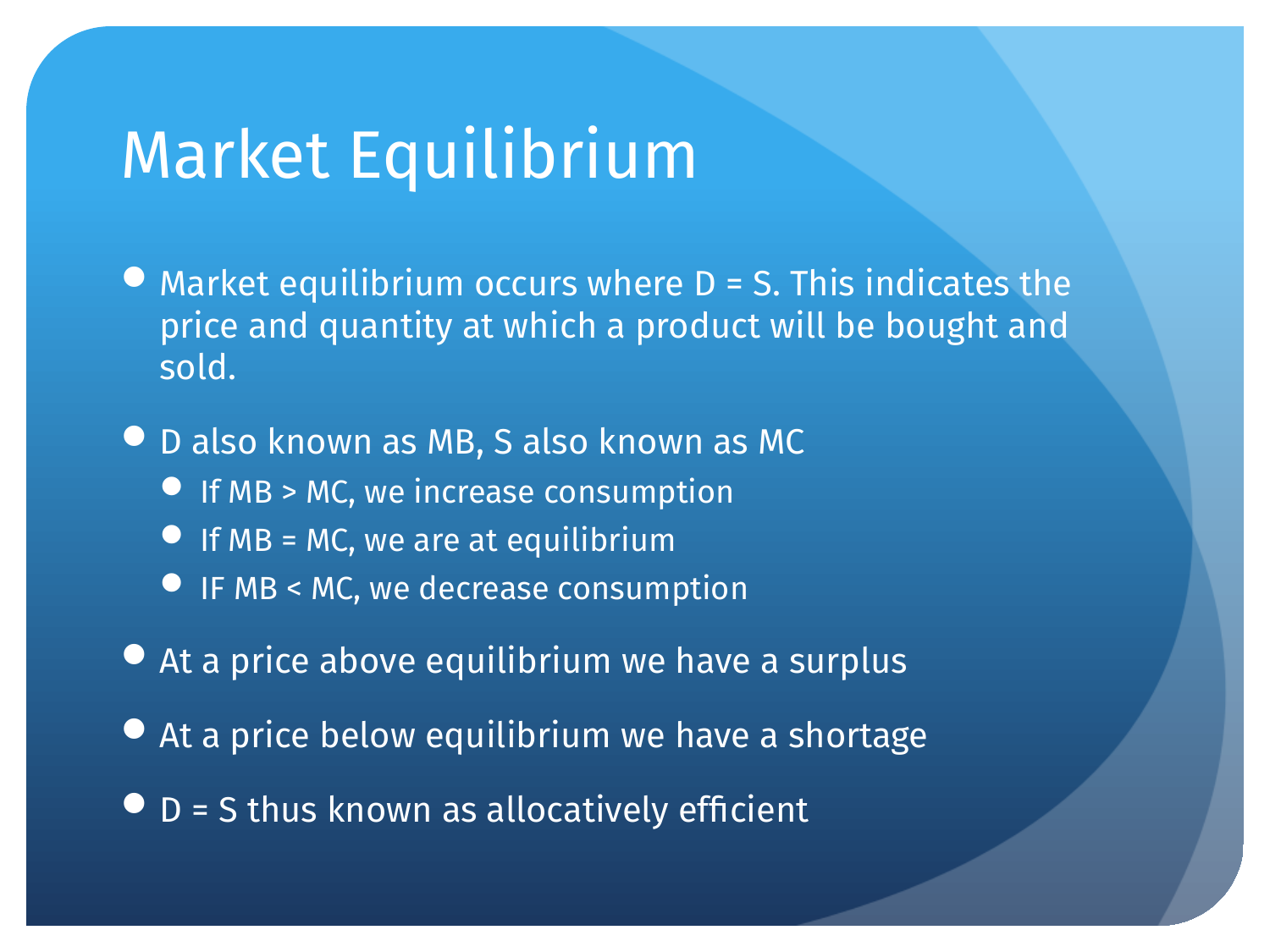

# Market Equilibrium
Market equilibrium occurs where D = S. This indicates the price and quantity at which a product will be bought and sold.
D also known as MB, S also known as MC
If MB > MC, we increase consumption
If MB = MC, we are at equilibrium
IF MB < MC, we decrease consumption
At a price above equilibrium we have a surplus
At a price below equilibrium we have a shortage
D = S thus known as allocatively efficient